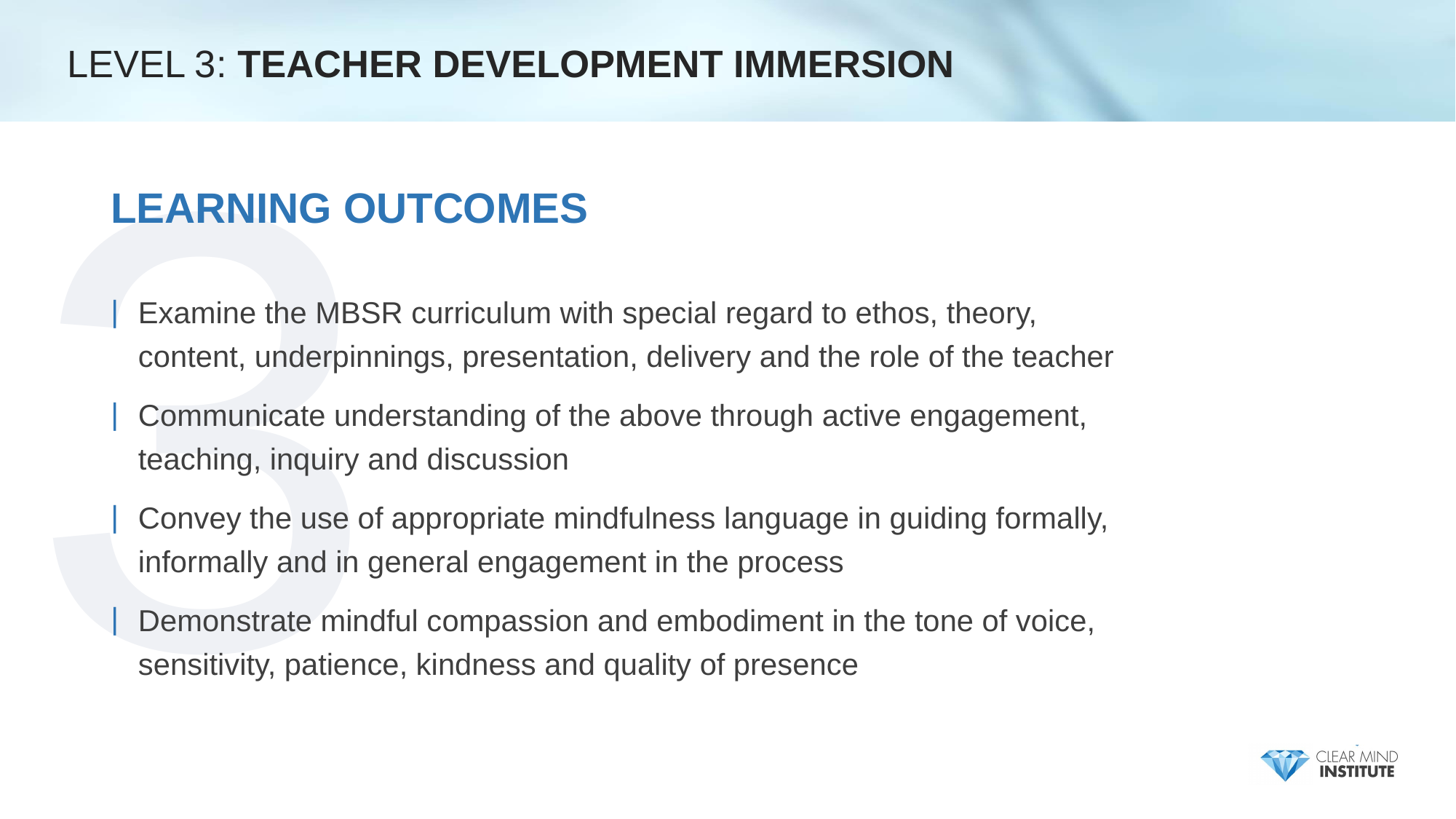

3
LEVEL 3: TEACHER DEVELOPMENT IMMERSION
# LEARNING OUTCOMES
Examine the MBSR curriculum with special regard to ethos, theory, content, underpinnings, presentation, delivery and the role of the teacher
Communicate understanding of the above through active engagement, teaching, inquiry and discussion
Convey the use of appropriate mindfulness language in guiding formally, informally and in general engagement in the process
Demonstrate mindful compassion and embodiment in the tone of voice, sensitivity, patience, kindness and quality of presence